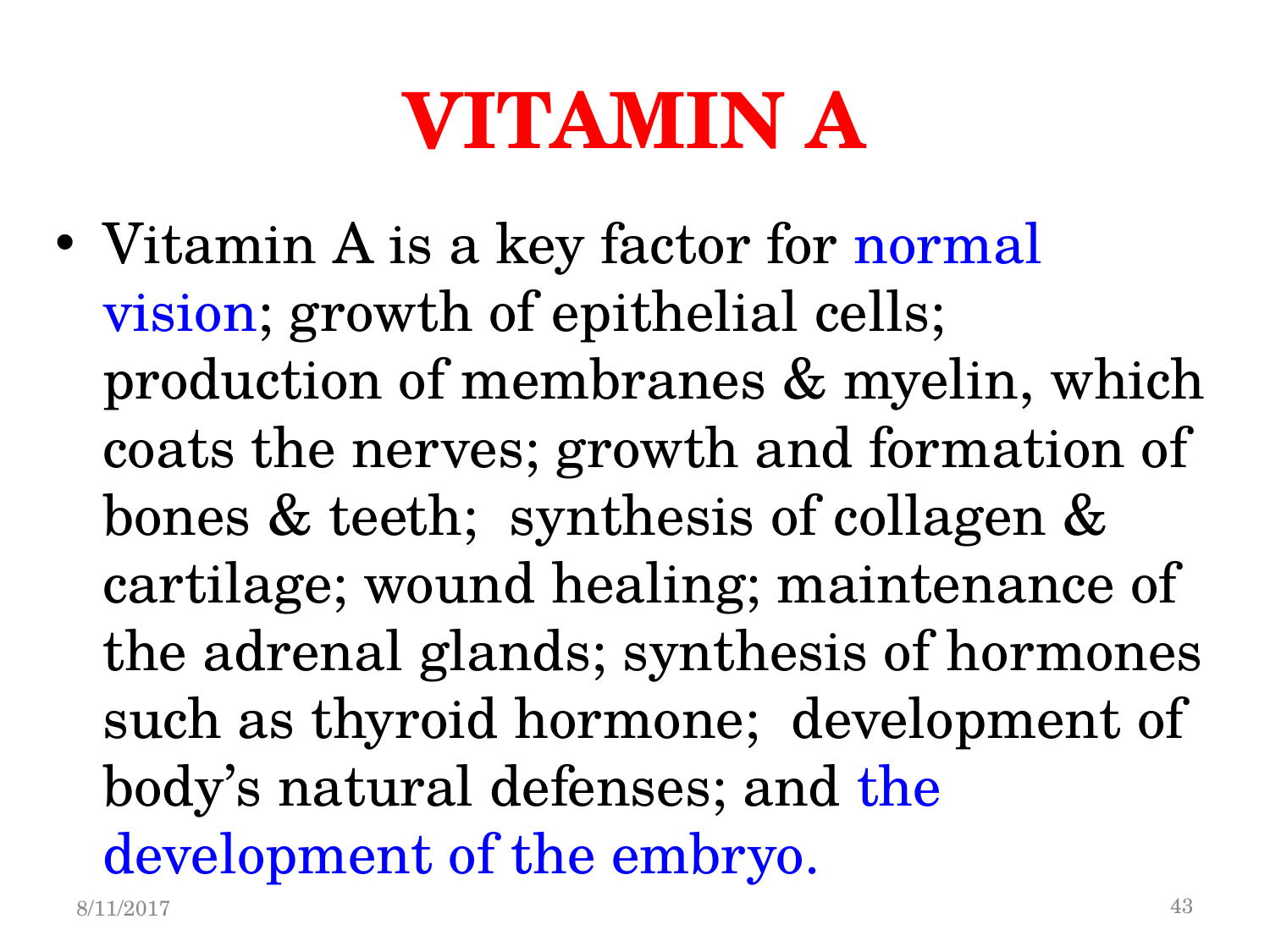

# VITAMIN A
Vitamin A is a key factor for normal vision; growth of epithelial cells; production of membranes & myelin, which coats the nerves; growth and formation of bones & teeth;  synthesis of collagen & cartilage; wound healing; maintenance of the adrenal glands; synthesis of hormones such as thyroid hormone;  development of  body’s natural defenses; and the development of the embryo.
8/11/2017
43